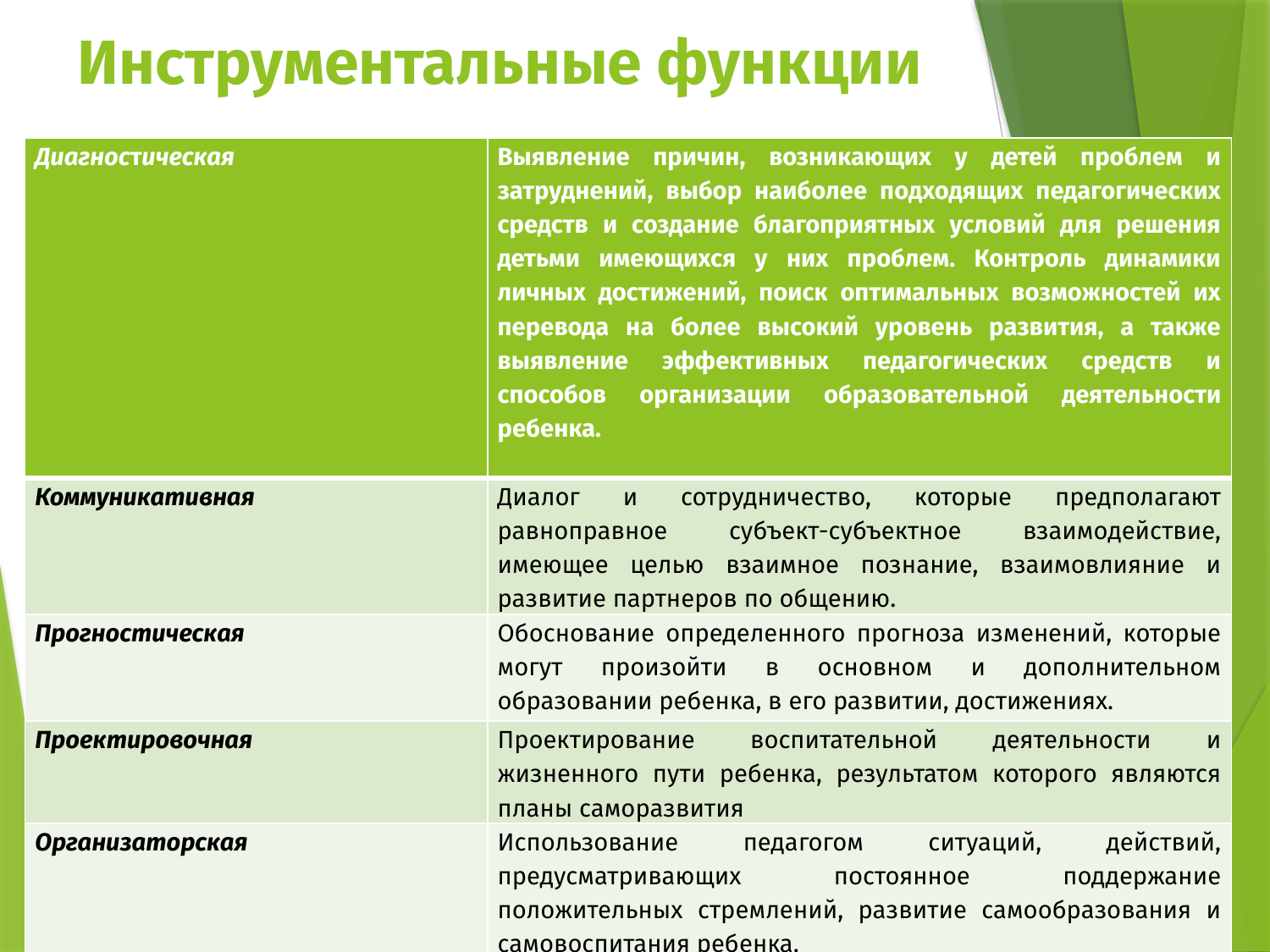

# Инструментальные функции
| Диагностическая | Выявление причин, возникающих у детей проблем и затруднений, выбор наиболее подходящих педагогических средств и создание благоприятных условий для решения детьми имеющихся у них проблем. Контроль динамики личных достижений, поиск оптимальных возможностей их перевода на более высокий уровень развития, а также выявление эффективных педагогических средств и способов организации образовательной деятельности ребенка. |
| --- | --- |
| Коммуникативная | Диалог и сотрудничество, которые предполагают равноправное субъект-субъектное взаимодействие, имеющее целью взаимное познание, взаимовлияние и развитие партнеров по общению. |
| Прогностическая | Обоснование определенного прогноза изменений, которые могут произойти в основном и дополнительном образовании ребенка, в его развитии, достижениях. |
| Проектировочная | Проектирование воспитательной деятельности и жизненного пути ребенка, результатом которого являются планы саморазвития |
| Организаторская | Использование педагогом ситуаций, действий, предусматривающих постоянное поддержание положительных стремлений, развитие самообразования и самовоспитания ребенка. |